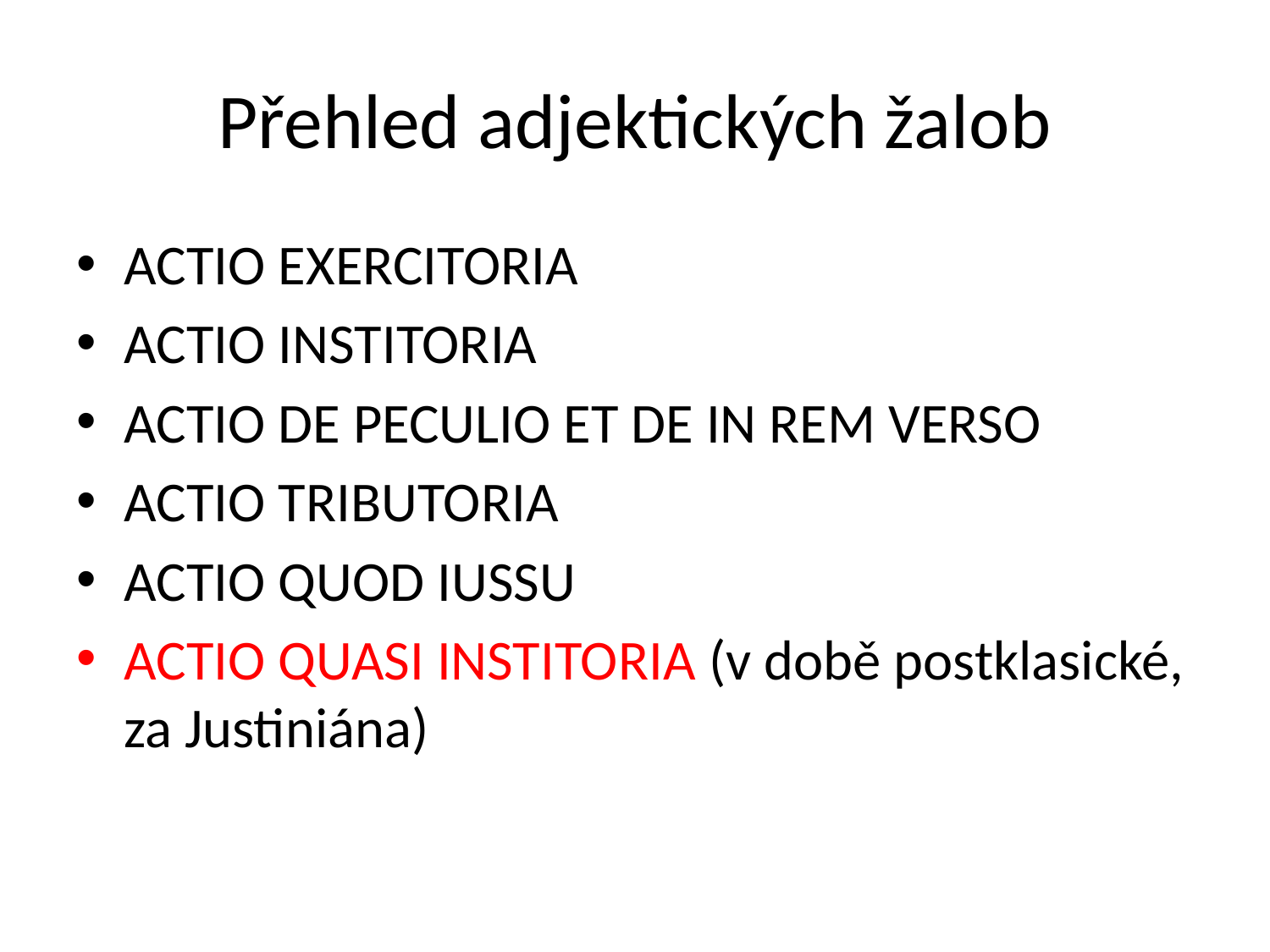

# Přehled adjektických žalob
ACTIO EXERCITORIA
ACTIO INSTITORIA
ACTIO DE PECULIO ET DE IN REM VERSO
ACTIO TRIBUTORIA
ACTIO QUOD IUSSU
ACTIO QUASI INSTITORIA (v době postklasické, za Justiniána)